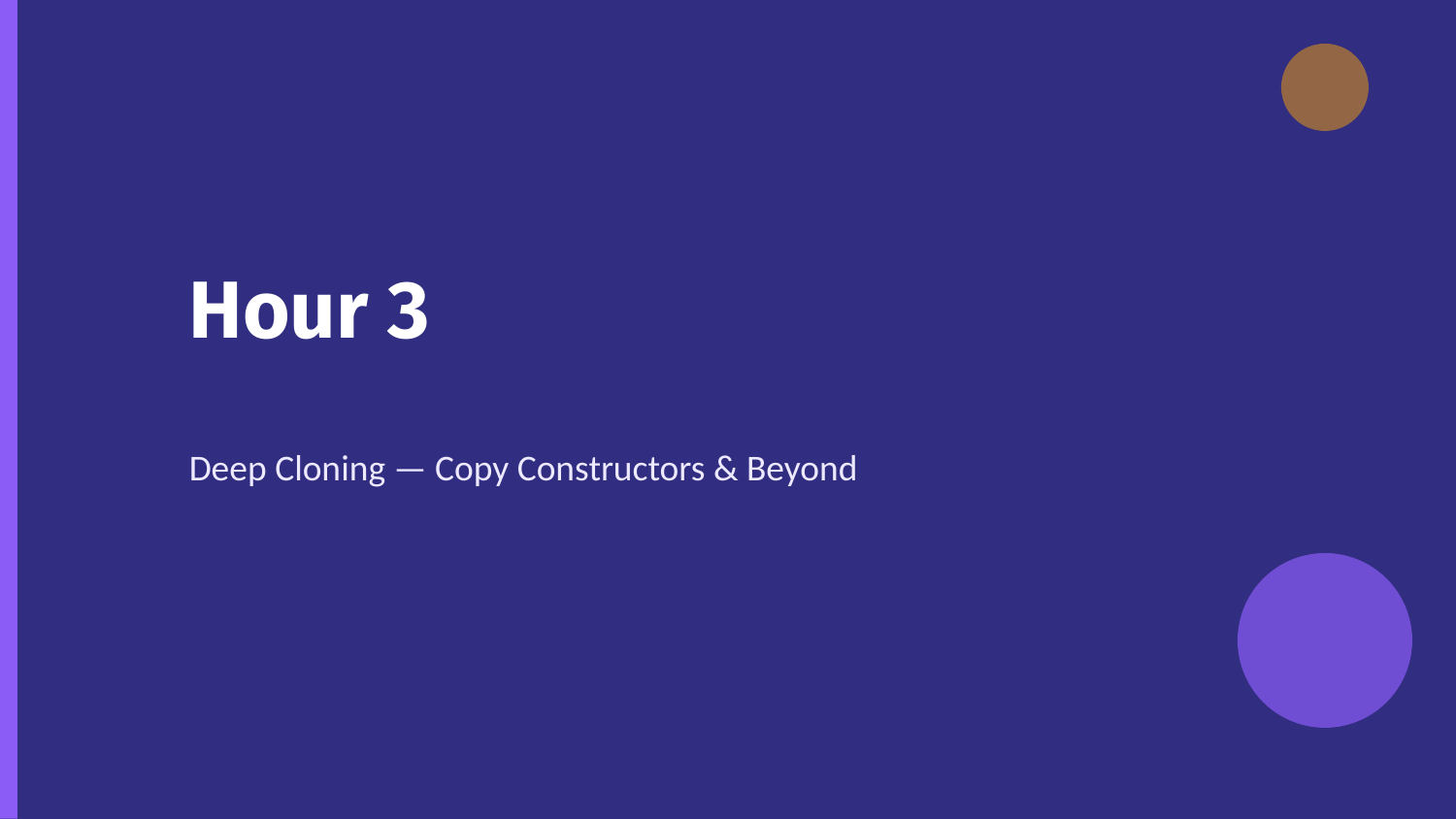

Hour 3
Deep Cloning — Copy Constructors & Beyond